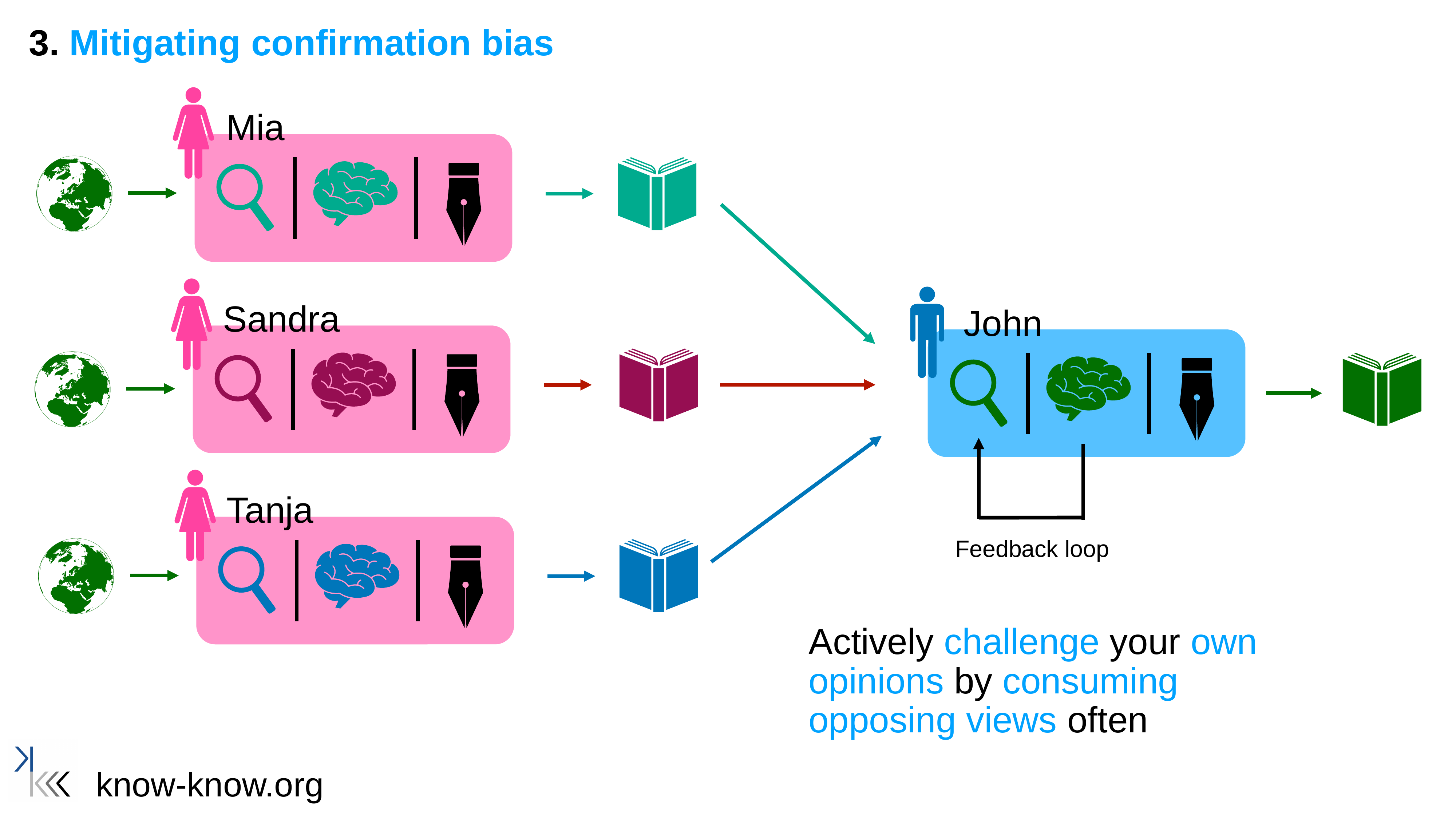

3. Mitigating confirmation bias

Mia

Sandra
John

Tanja

Feedback loop

Actively challenge your own opinions by consuming opposing views often